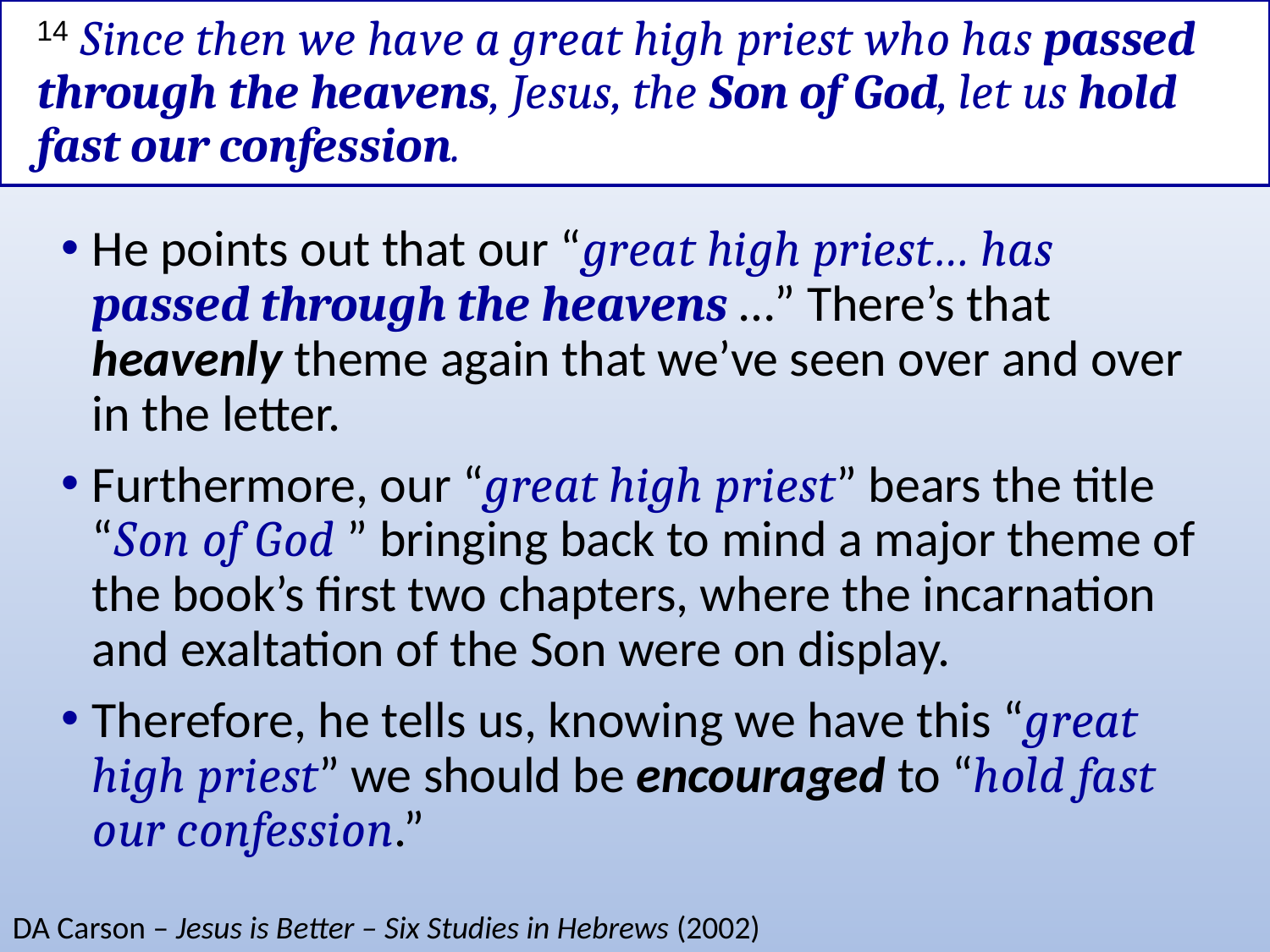

# 14 Since then we have a great high priest who has passed through the heavens, Jesus, the Son of God, let us hold fast our confession.
He points out that our “great high priest… has passed through the heavens …” There’s that heavenly theme again that we’ve seen over and over in the letter.
Furthermore, our “great high priest” bears the title “Son of God ” bringing back to mind a major theme of the book’s first two chapters, where the incarnation and exaltation of the Son were on display.
Therefore, he tells us, knowing we have this “great high priest” we should be encouraged to “hold fast our confession.”
DA Carson – Jesus is Better – Six Studies in Hebrews (2002)